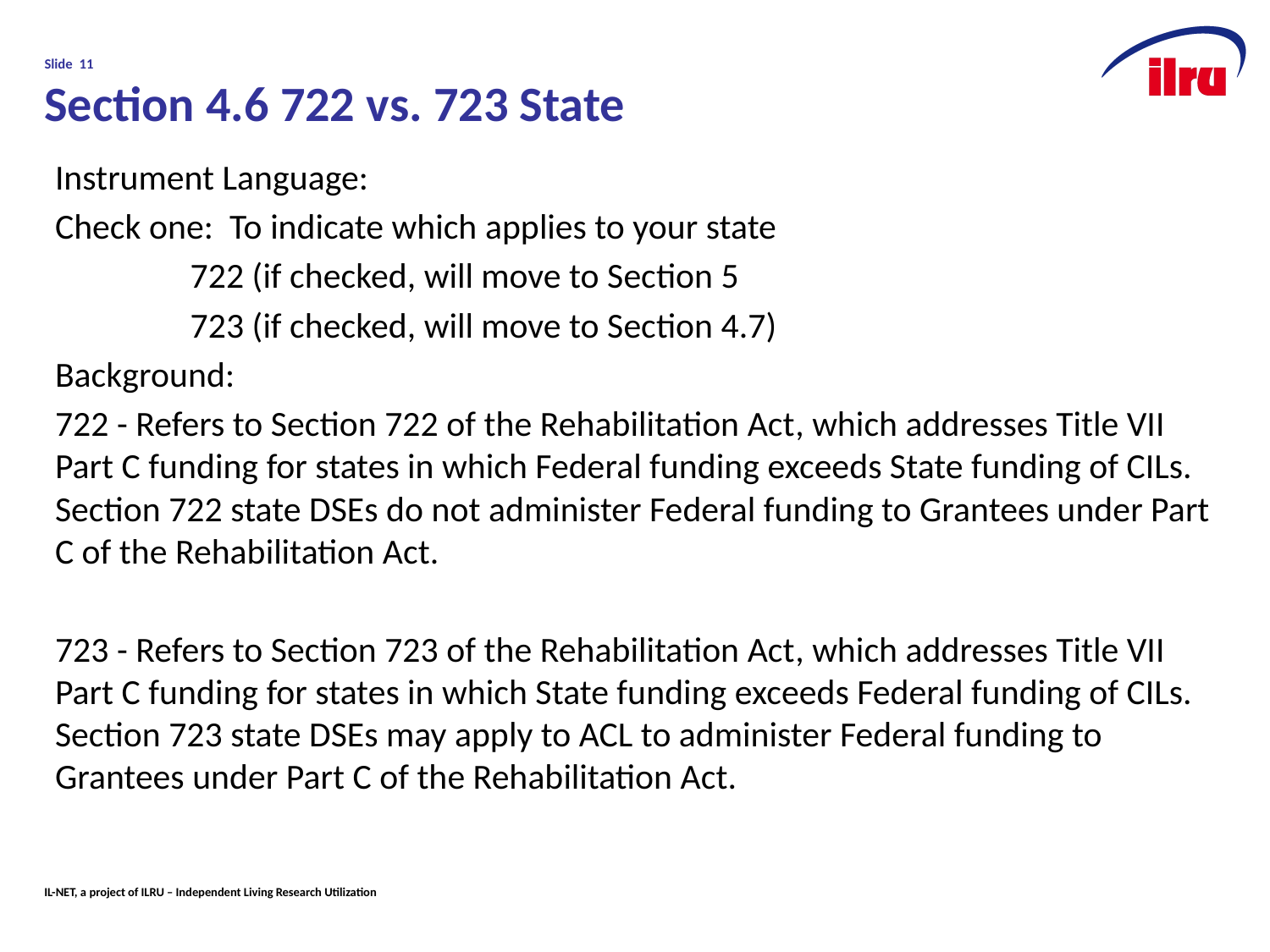

# Slide  11 Section 4.6 722 vs. 723 State
Instrument Language:
Check one:  To indicate which applies to your state
	 722 (if checked, will move to Section 5
	 723 (if checked, will move to Section 4.7)
Background:
722 - Refers to Section 722 of the Rehabilitation Act, which addresses Title VII Part C funding for states in which Federal funding exceeds State funding of CILs. Section 722 state DSEs do not administer Federal funding to Grantees under Part C of the Rehabilitation Act.

723 - Refers to Section 723 of the Rehabilitation Act, which addresses Title VII Part C funding for states in which State funding exceeds Federal funding of CILs. Section 723 state DSEs may apply to ACL to administer Federal funding to Grantees under Part C of the Rehabilitation Act.